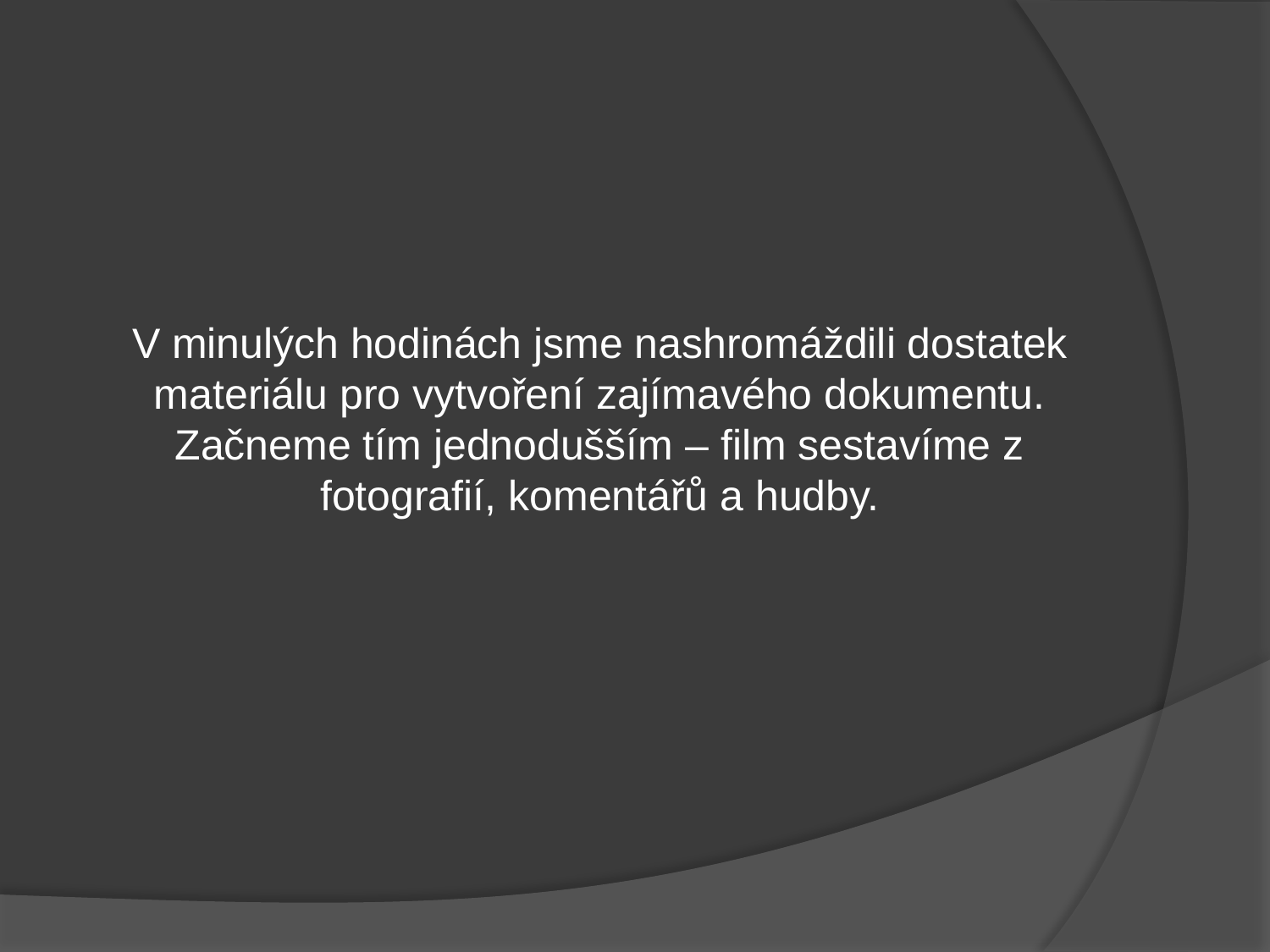

V minulých hodinách jsme nashromáždili dostatek materiálu pro vytvoření zajímavého dokumentu.
Začneme tím jednodušším – film sestavíme z fotografií, komentářů a hudby.